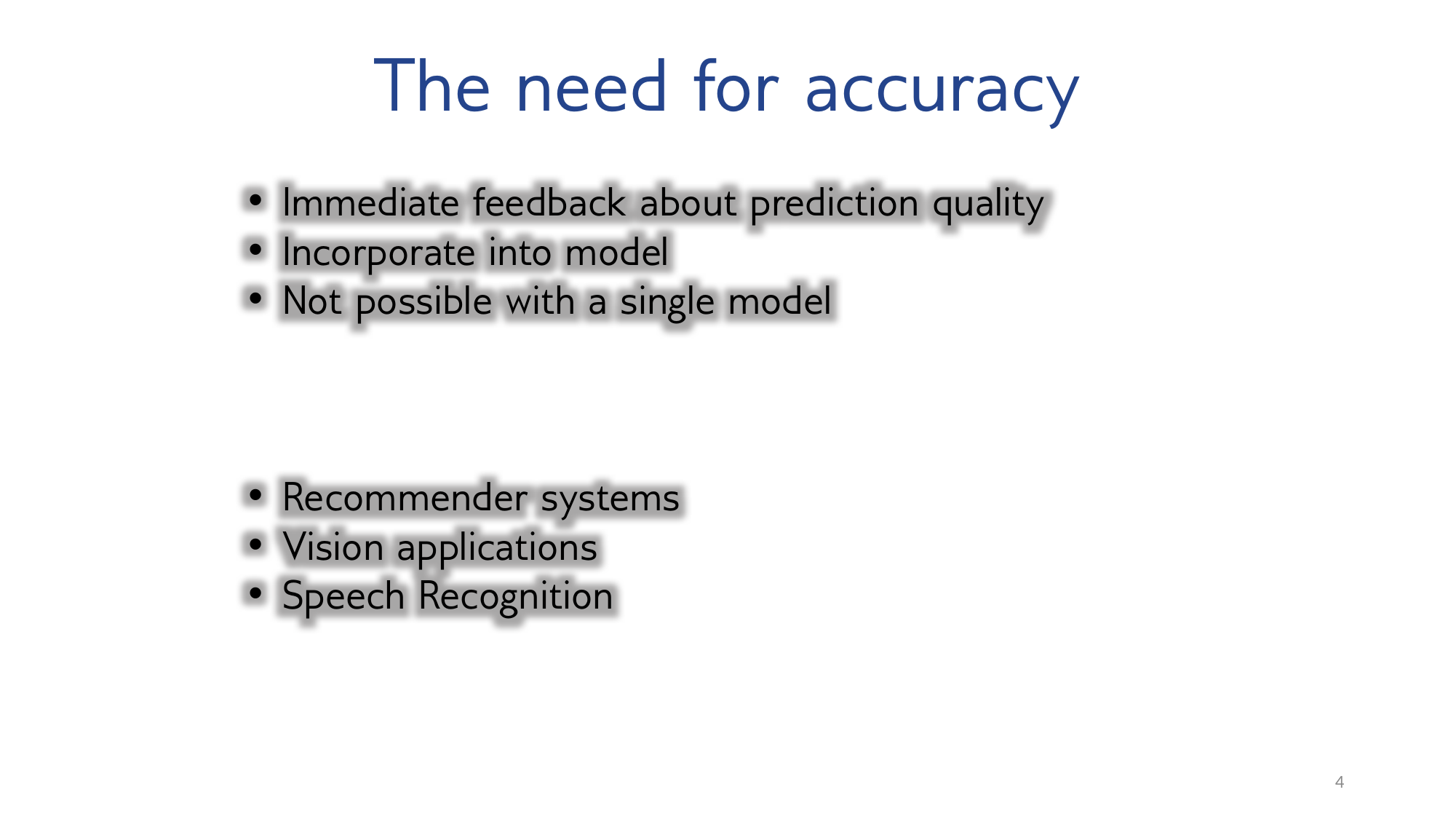

# The need for accuracy
Immediate feedback about prediction quality
Incorporate into model
Not possible with a single model

Recommender systems
Vision applications
Speech Recognition
4